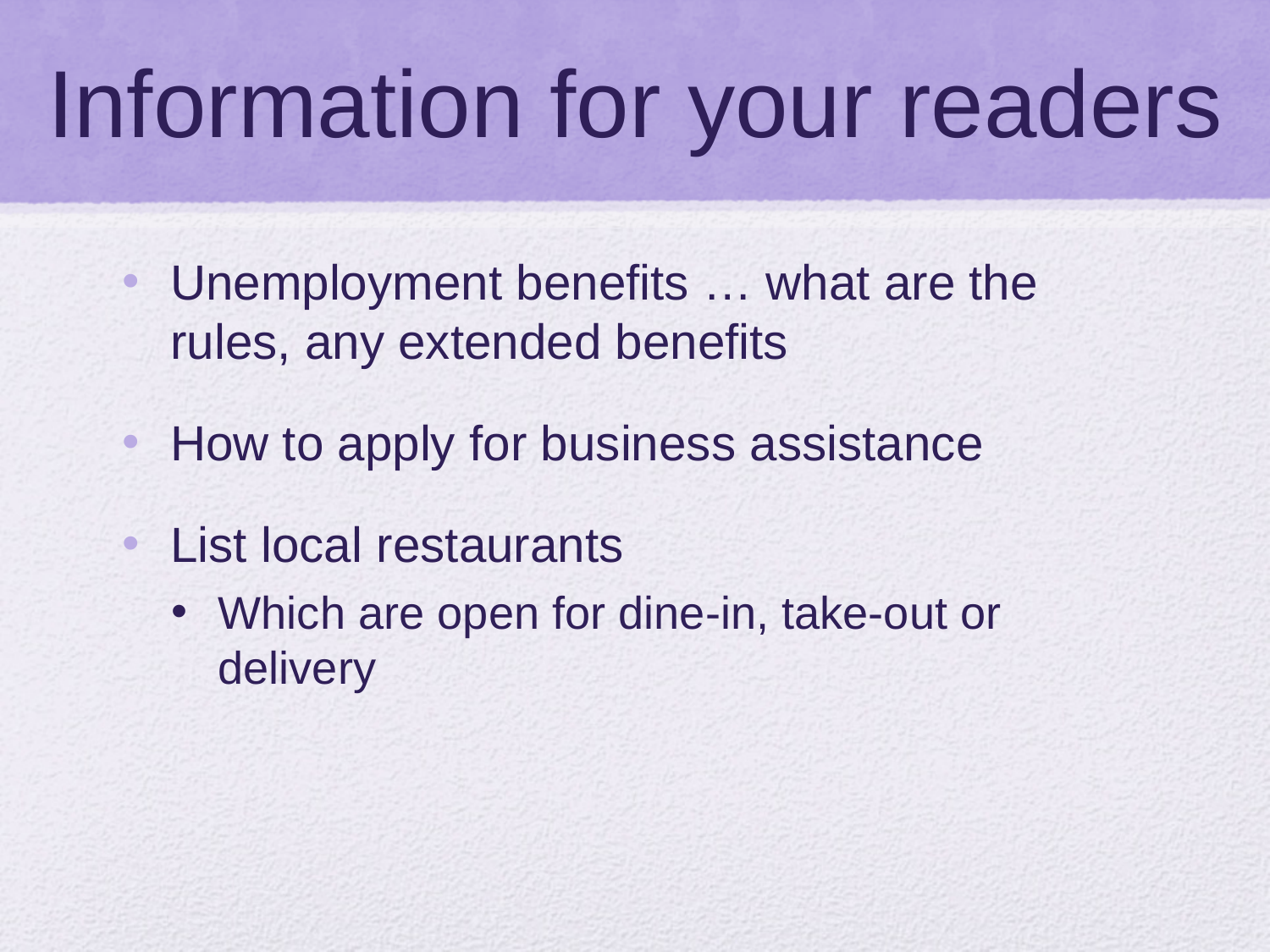

# Information for your readers
Unemployment benefits … what are the rules, any extended benefits
How to apply for business assistance
List local restaurants
Which are open for dine-in, take-out or delivery